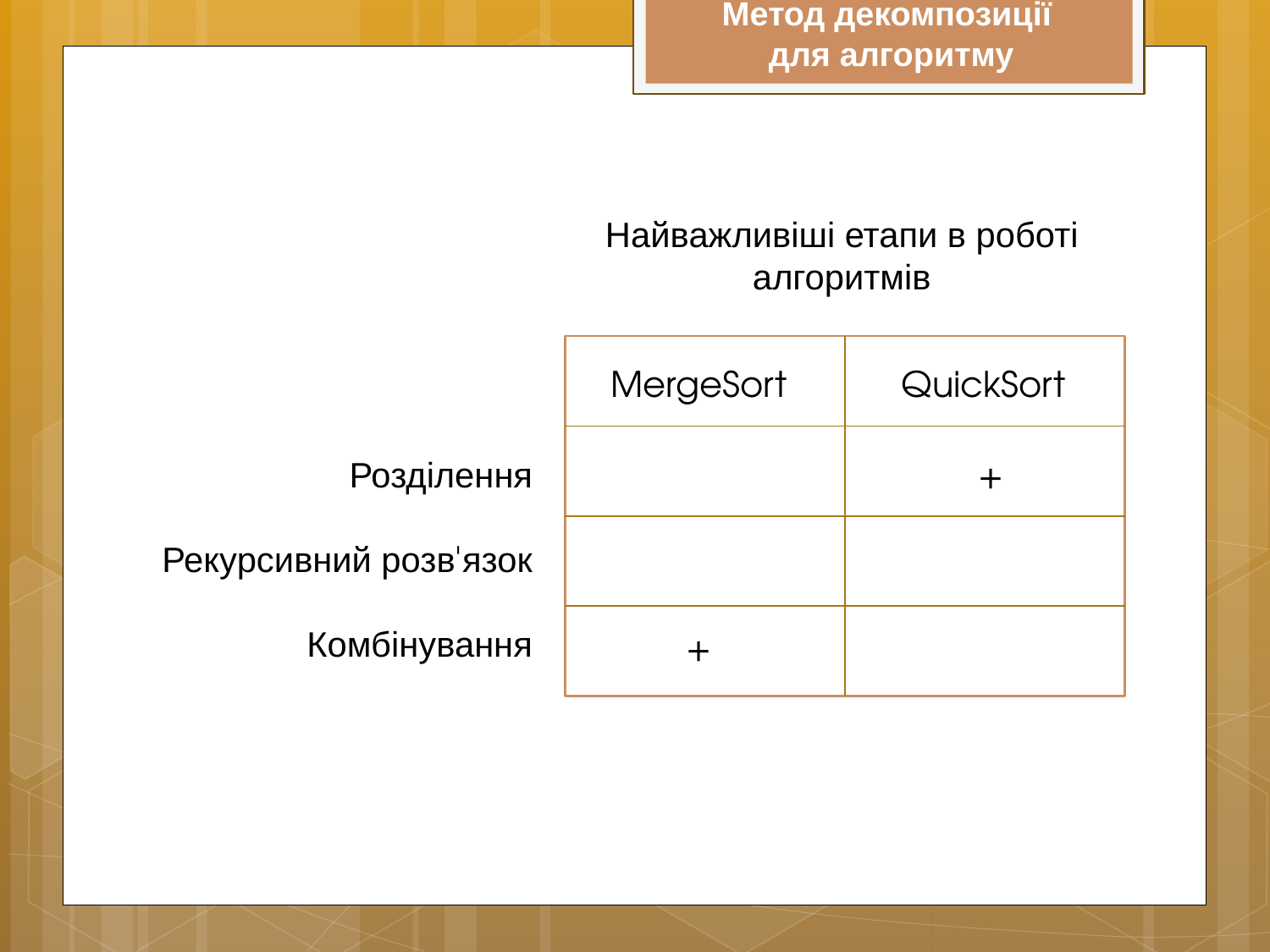

Метод декомпозиції
для алгоритму
Найважливіші етапи в роботі алгоритмів

MergeSort
QuickSort
Розділення

Рекурсивний розв'язок

Комбінування
+
+